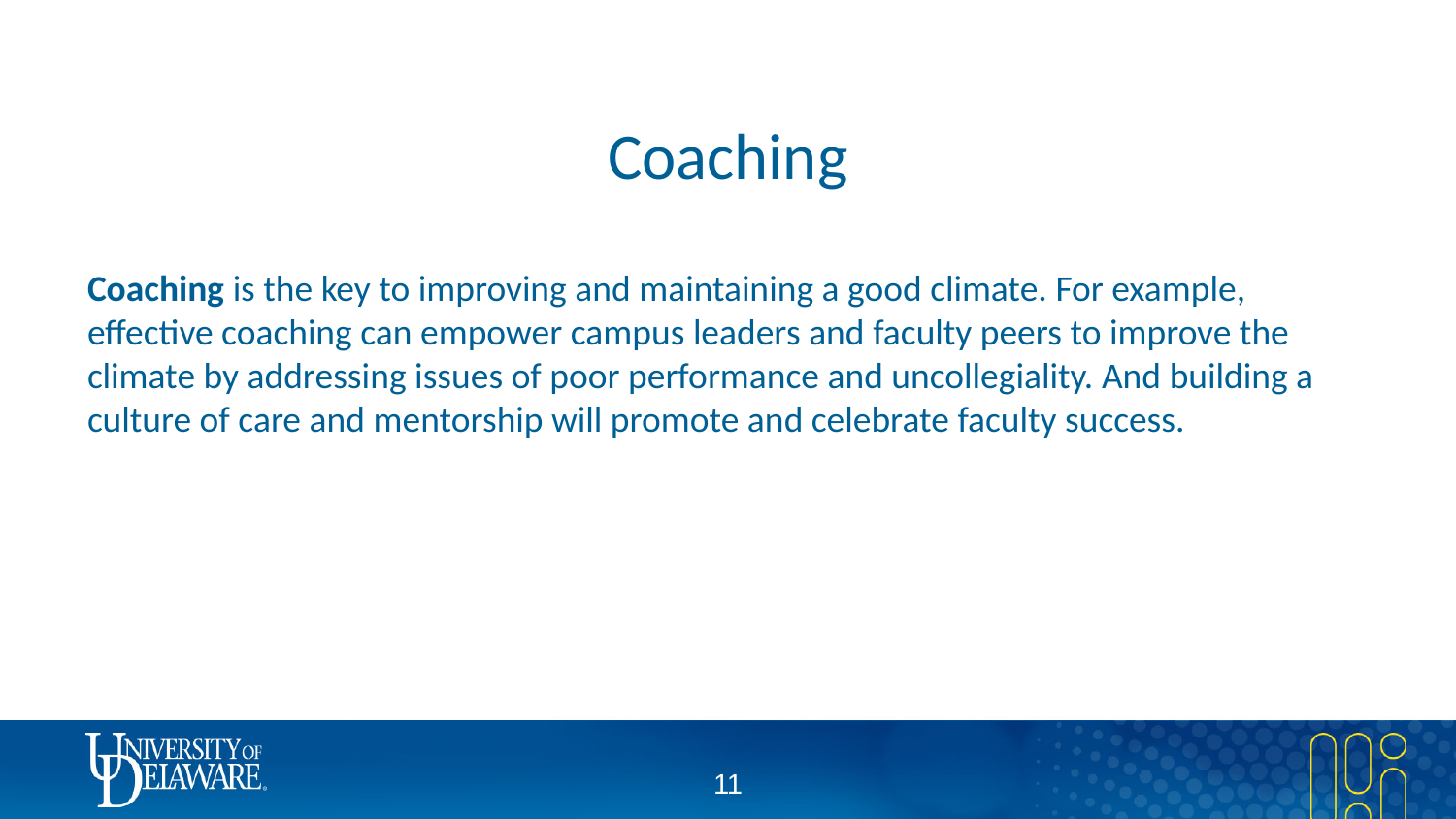

# Coaching
Coaching is the key to improving and maintaining a good climate. For example, effective coaching can empower campus leaders and faculty peers to improve the climate by addressing issues of poor performance and uncollegiality. And building a culture of care and mentorship will promote and celebrate faculty success.

11